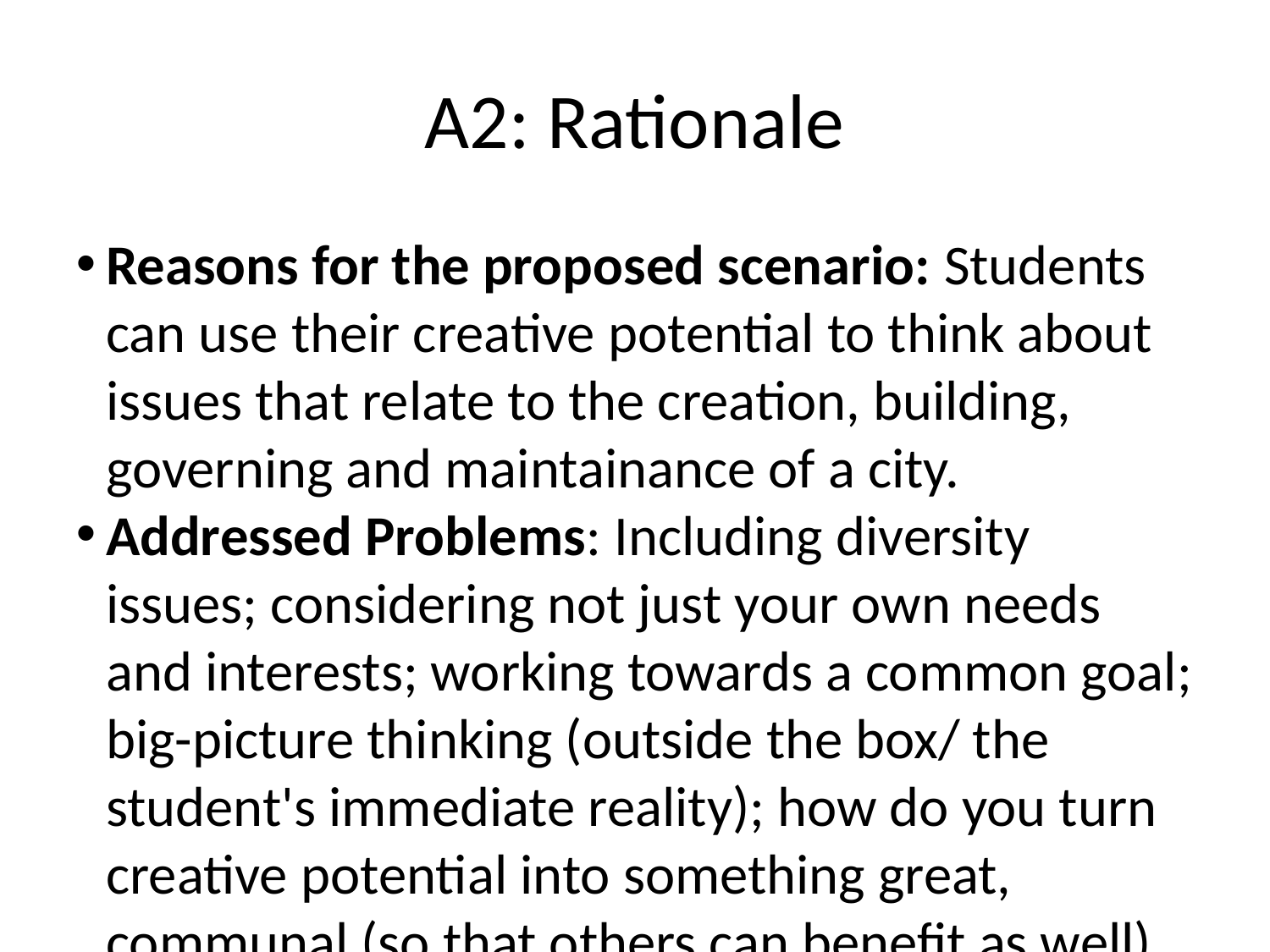

A2: Rationale
Reasons for the proposed scenario: Students can use their creative potential to think about issues that relate to the creation, building, governing and maintainance of a city.
Addressed Problems: Including diversity issues; considering not just your own needs and interests; working towards a common goal; big-picture thinking (outside the box/ the student's immediate reality); how do you turn creative potential into something great, communal (so that others can benefit as well)
Goals: Communication in the target language, acquisition of new terminology; political implications (reflection on political decisions); working together toward's a common goal